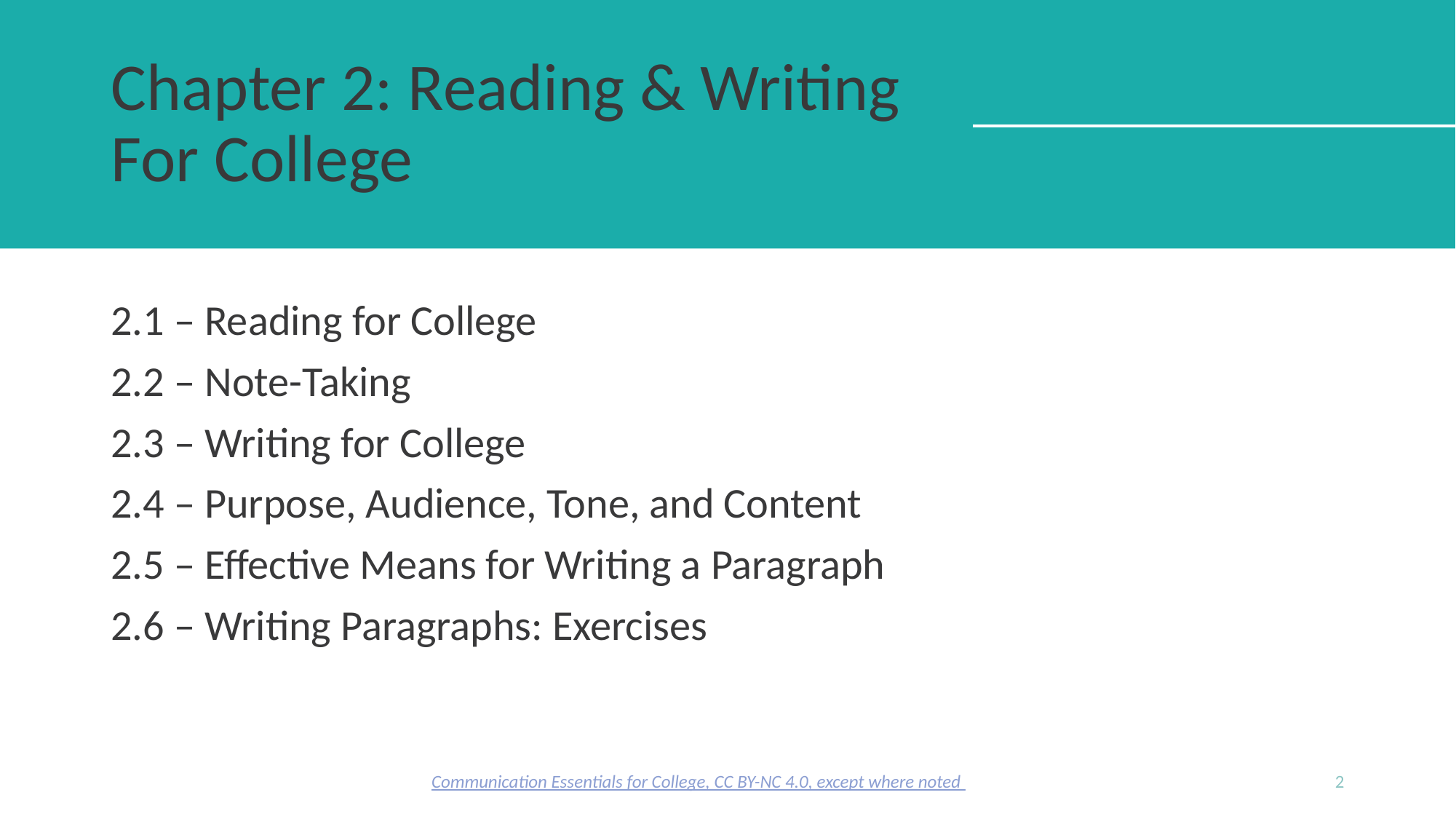

# Chapter 2: Reading & Writing For College
2.1 – Reading for College
2.2 – Note-Taking
2.3 – Writing for College
2.4 – Purpose, Audience, Tone, and Content
2.5 – Effective Means for Writing a Paragraph
2.6 – Writing Paragraphs: Exercises
Communication Essentials for College, CC BY-NC 4.0, except where noted
2